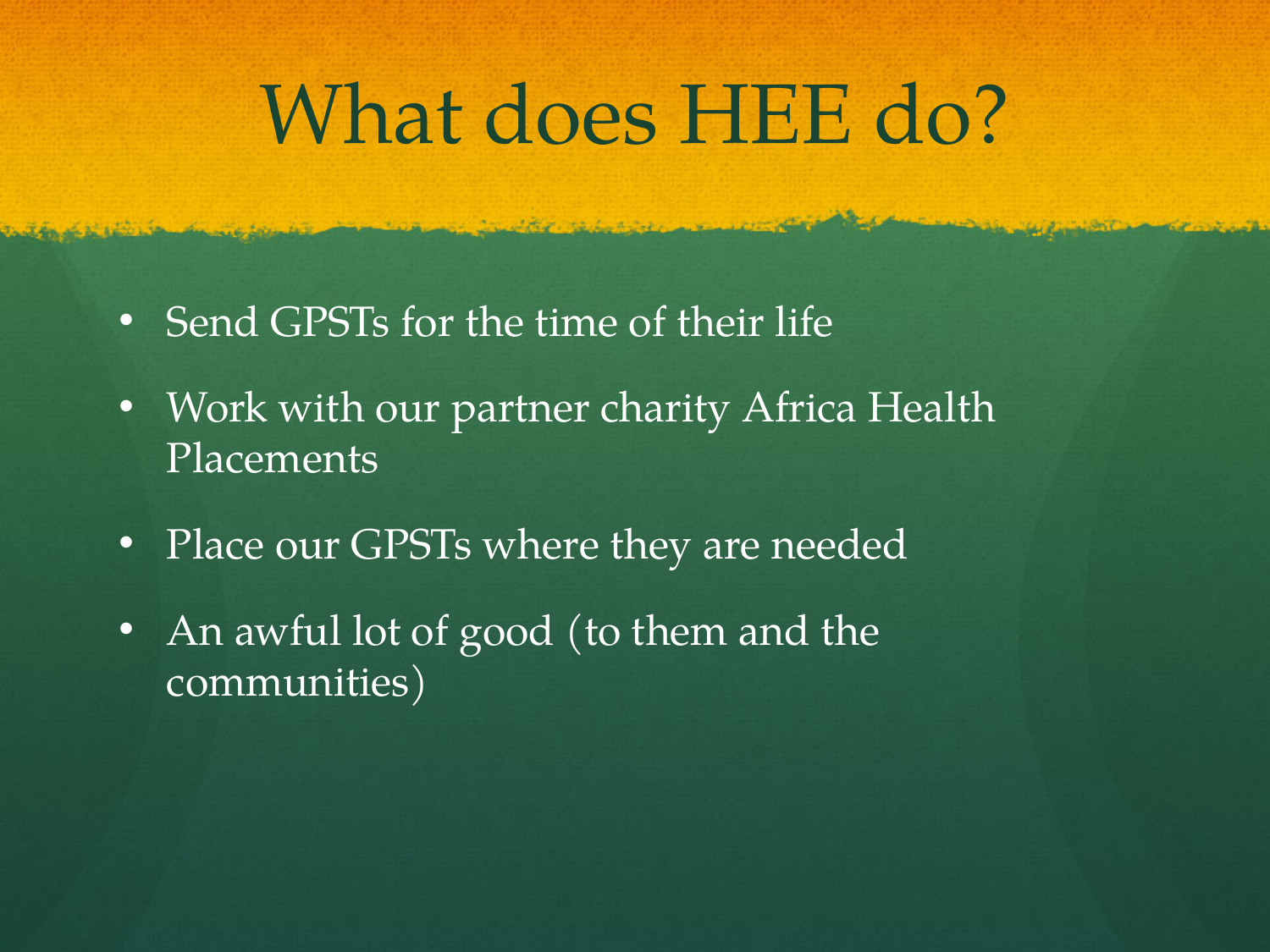

# What does HEE do?
Send GPSTs for the time of their life
Work with our partner charity Africa Health Placements
Place our GPSTs where they are needed
An awful lot of good (to them and the communities)